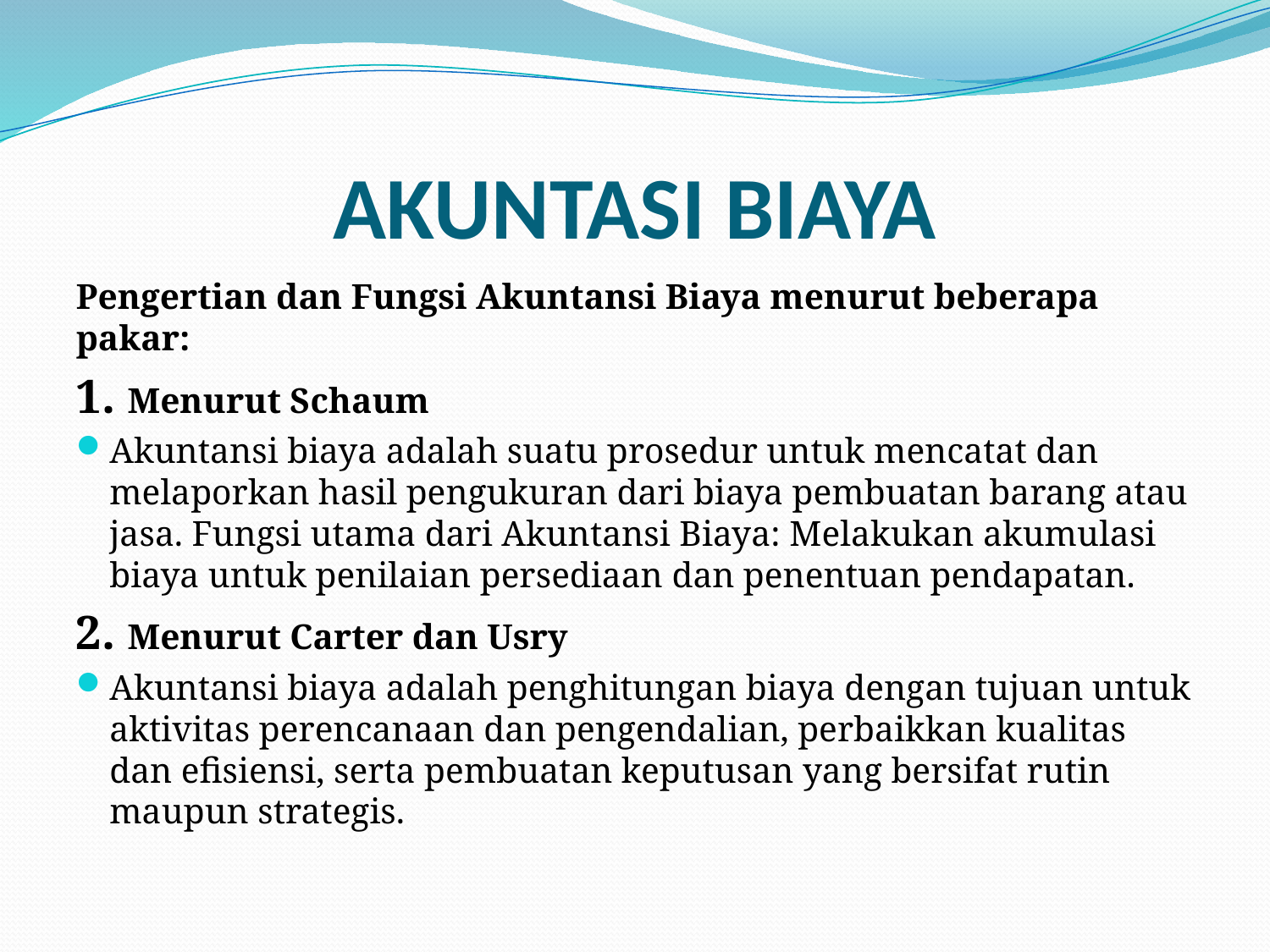

# AKUNTASI BIAYA
Pengertian dan Fungsi Akuntansi Biaya menurut beberapa pakar:
1. Menurut Schaum
Akuntansi biaya adalah suatu prosedur untuk mencatat dan melaporkan hasil pengukuran dari biaya pembuatan barang atau jasa. Fungsi utama dari Akuntansi Biaya: Melakukan akumulasi biaya untuk penilaian persediaan dan penentuan pendapatan.
2. Menurut Carter dan Usry
Akuntansi biaya adalah penghitungan biaya dengan tujuan untuk aktivitas perencanaan dan pengendalian, perbaikkan kualitas dan efisiensi, serta pembuatan keputusan yang bersifat rutin maupun strategis.